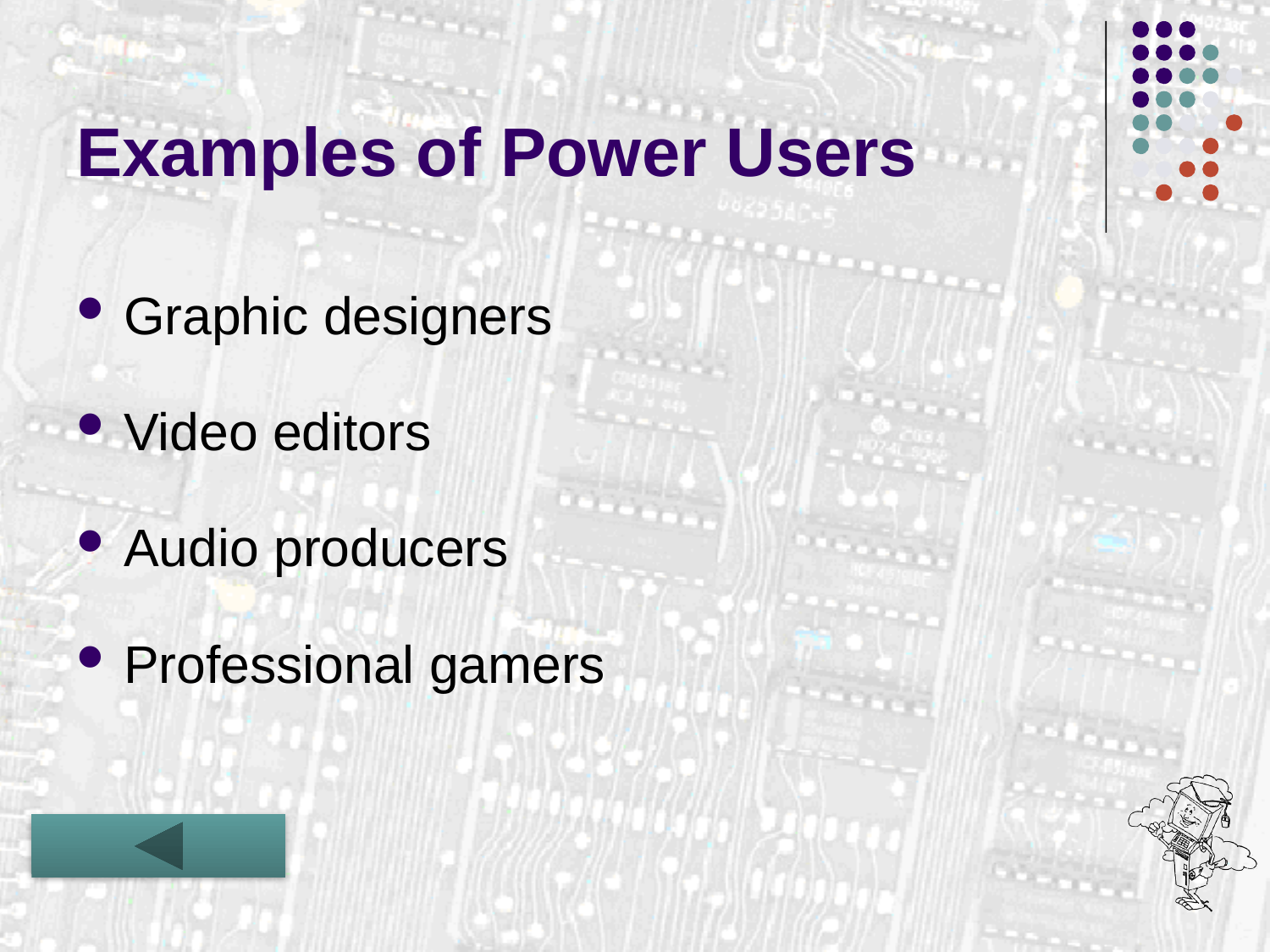

# Examples of Power Users
Graphic designers
Video editors
Audio producers
Professional gamers